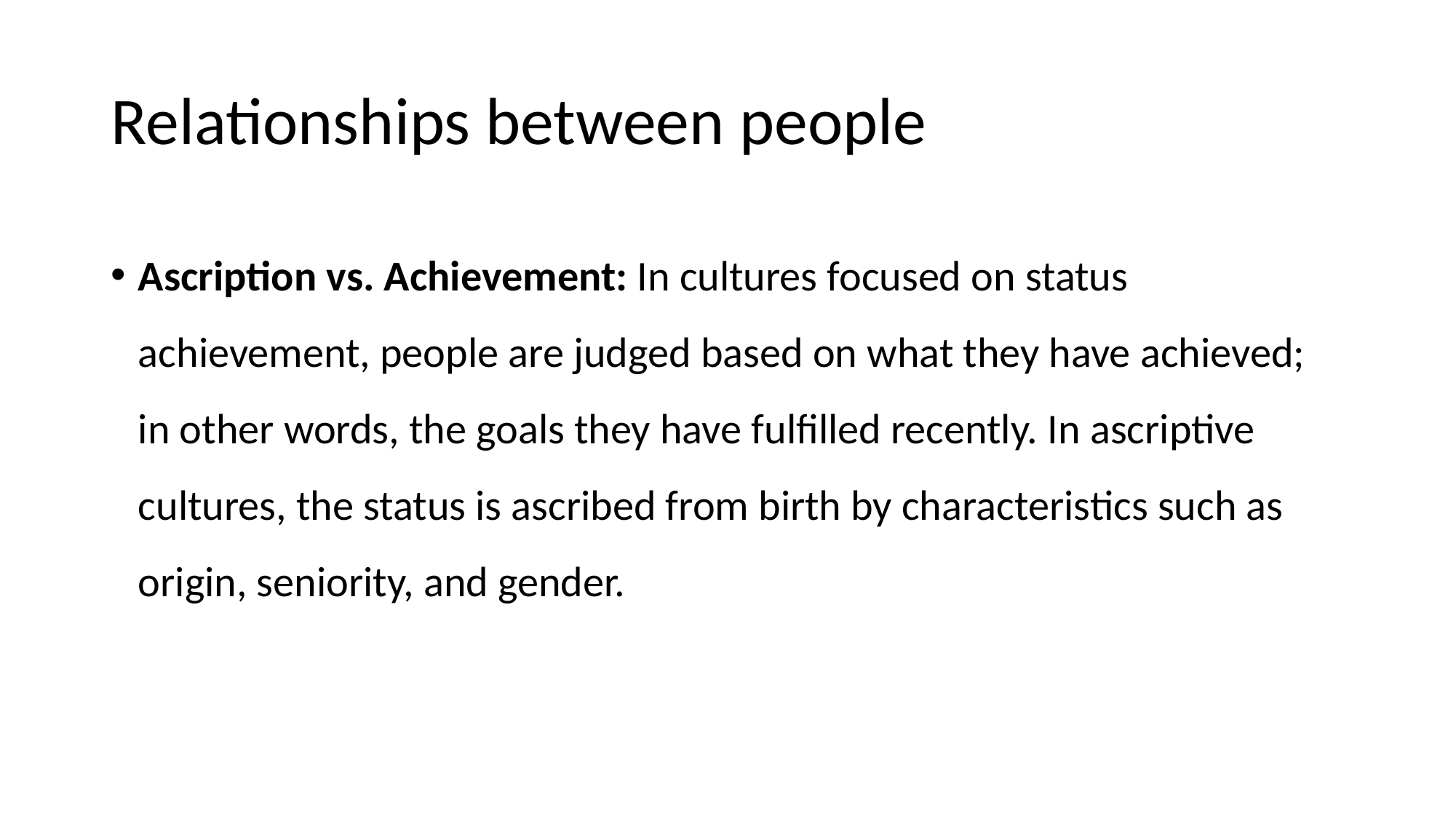

# Relationships between people
Ascription vs. Achievement: In cultures focused on status achievement, people are judged based on what they have achieved; in other words, the goals they have fulfilled recently. In ascriptive cultures, the status is ascribed from birth by characteristics such as origin, seniority, and gender.